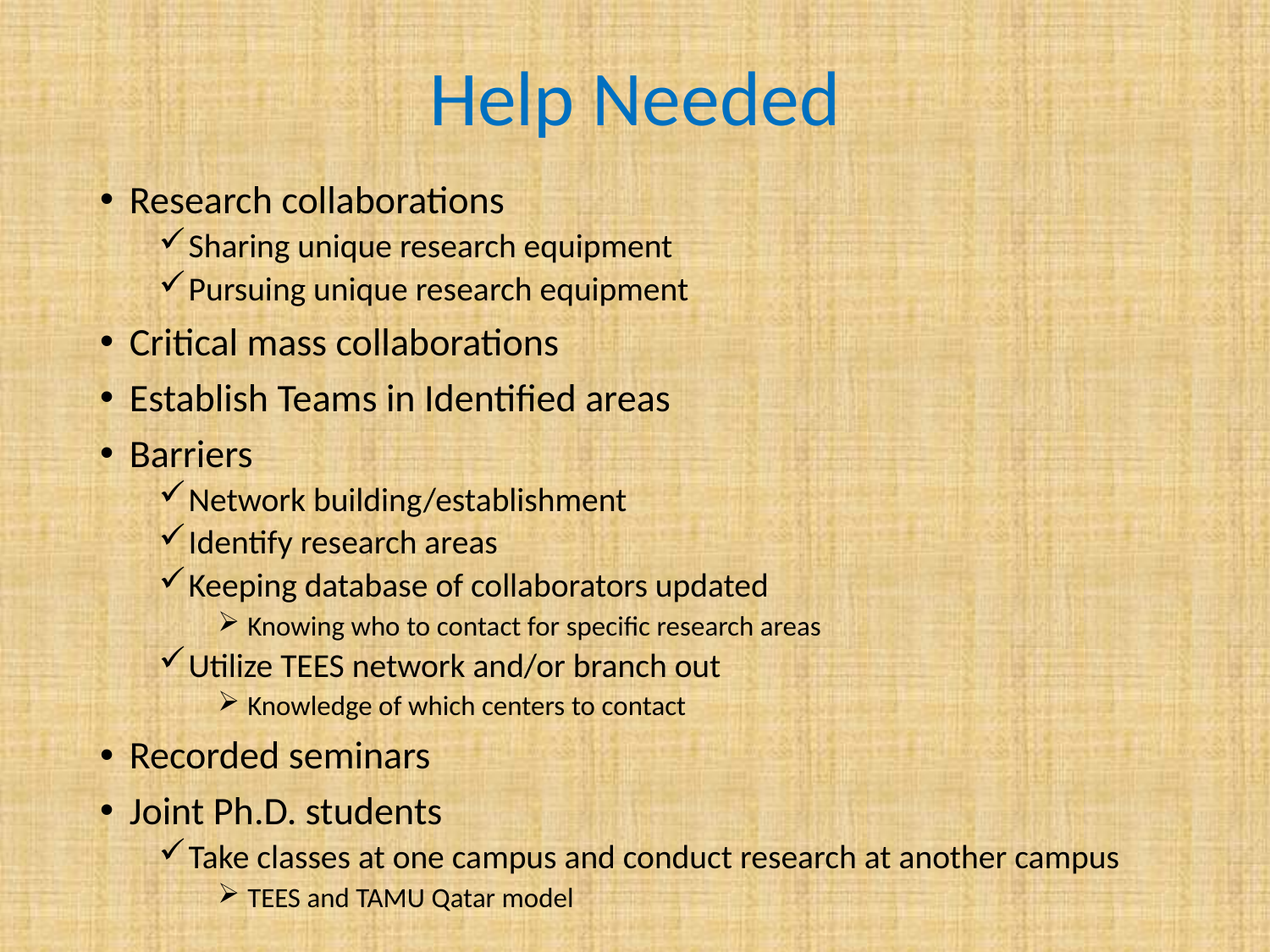

# Help Needed
Research collaborations
Sharing unique research equipment
Pursuing unique research equipment
Critical mass collaborations
Establish Teams in Identified areas
Barriers
Network building/establishment
Identify research areas
Keeping database of collaborators updated
Knowing who to contact for specific research areas
Utilize TEES network and/or branch out
Knowledge of which centers to contact
Recorded seminars
Joint Ph.D. students
Take classes at one campus and conduct research at another campus
TEES and TAMU Qatar model